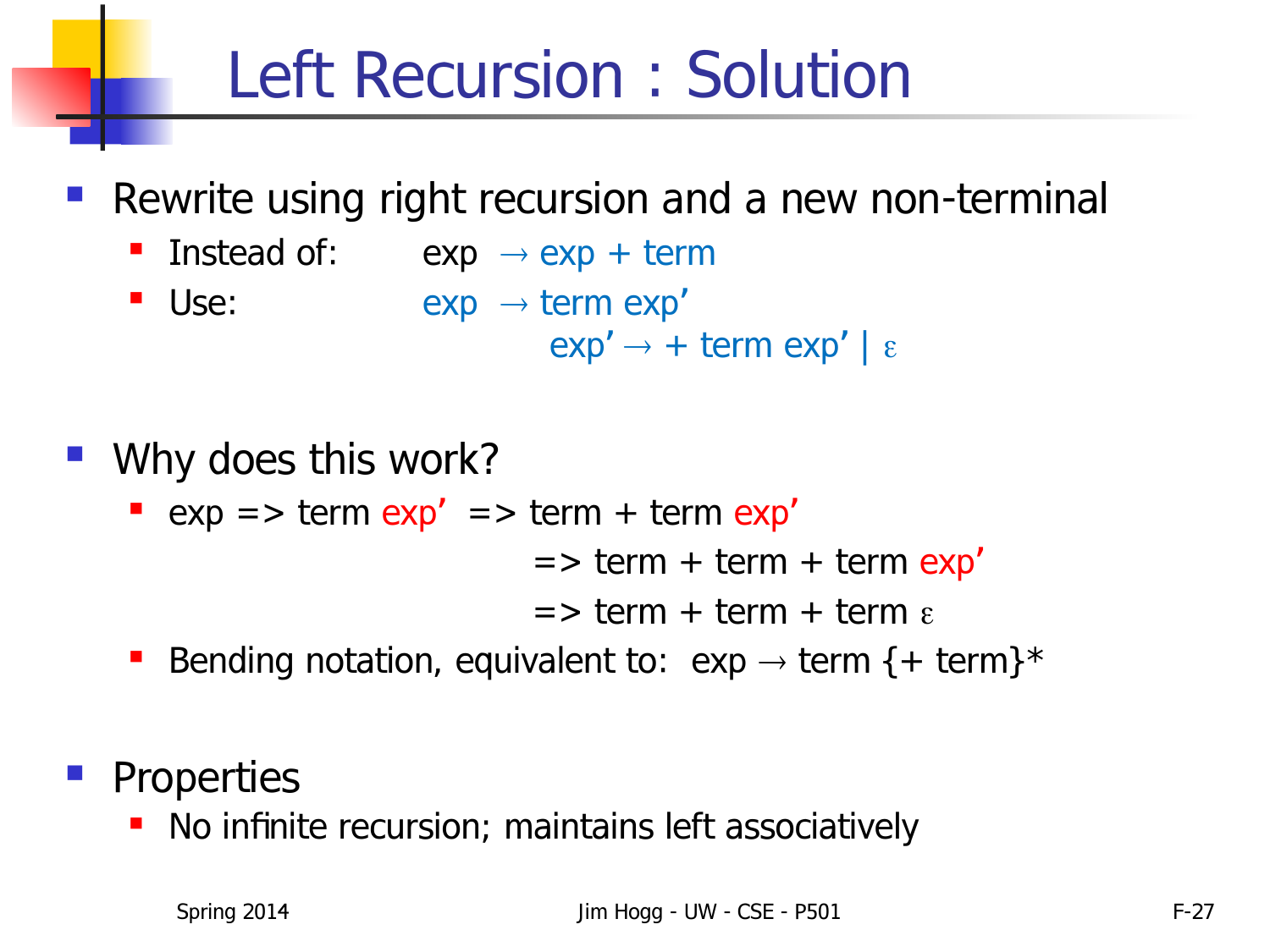

# Left Recursion : Solution
Rewrite using right recursion and a new non-terminal
Instead of: 	exp  → exp + term
Use:		exp  → term exp’
			exp’ → + term exp’ | ε

Why does this work?
exp => term exp’  => term + term exp’
	  		  => term + term + term exp’
			  => term + term + term ε
Bending notation, equivalent to:  exp → term {+ term}*

Properties
No infinite recursion; maintains left associatively
Spring 2014
Jim Hogg - UW - CSE - P501
F-27